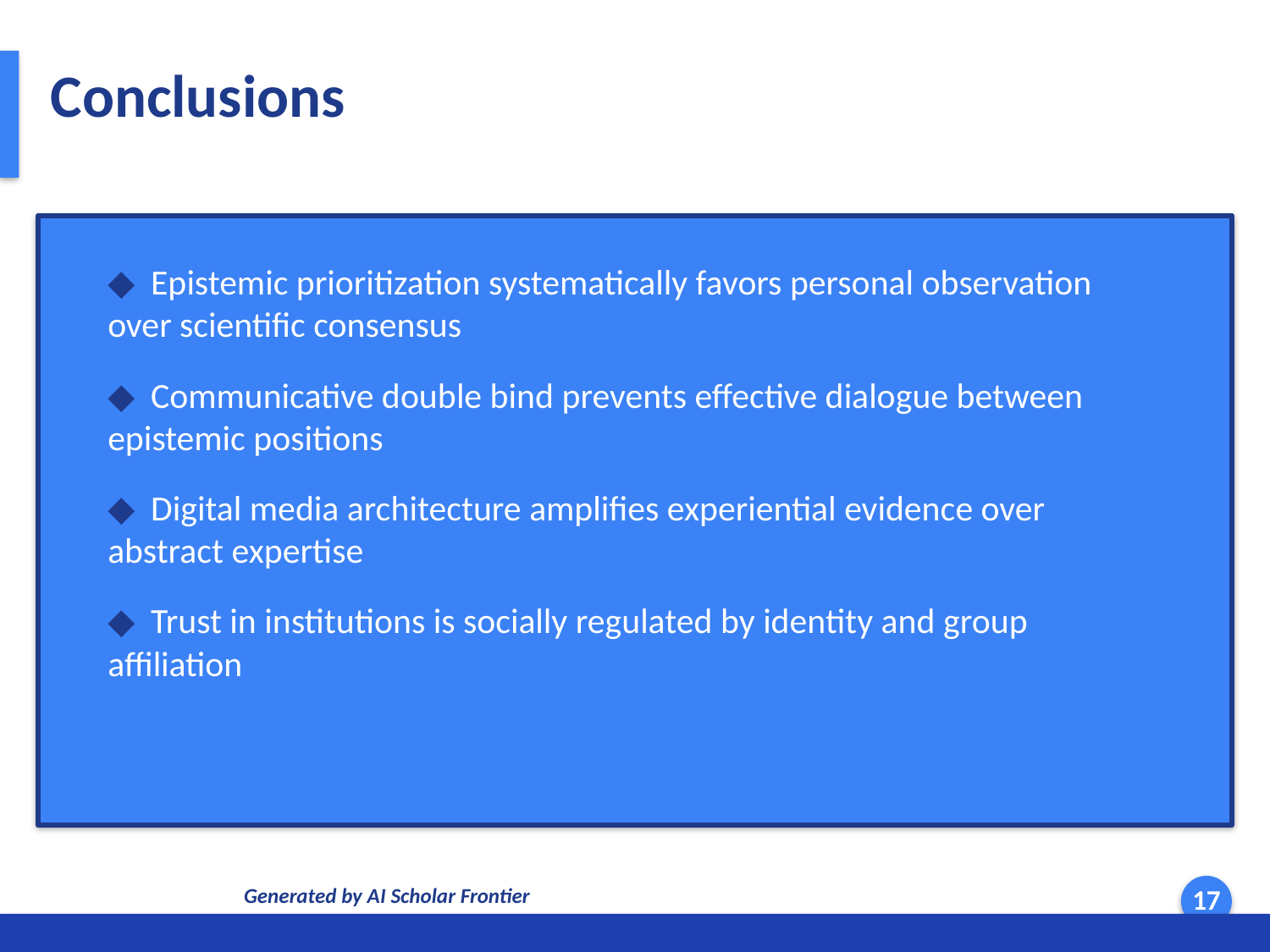

Conclusions

◆  Epistemic prioritization systematically favors personal observation over scientific consensus
◆  Communicative double bind prevents effective dialogue between epistemic positions
◆  Digital media architecture amplifies experiential evidence over abstract expertise
◆  Trust in institutions is socially regulated by identity and group affiliation
Generated by AI Scholar Frontier

17